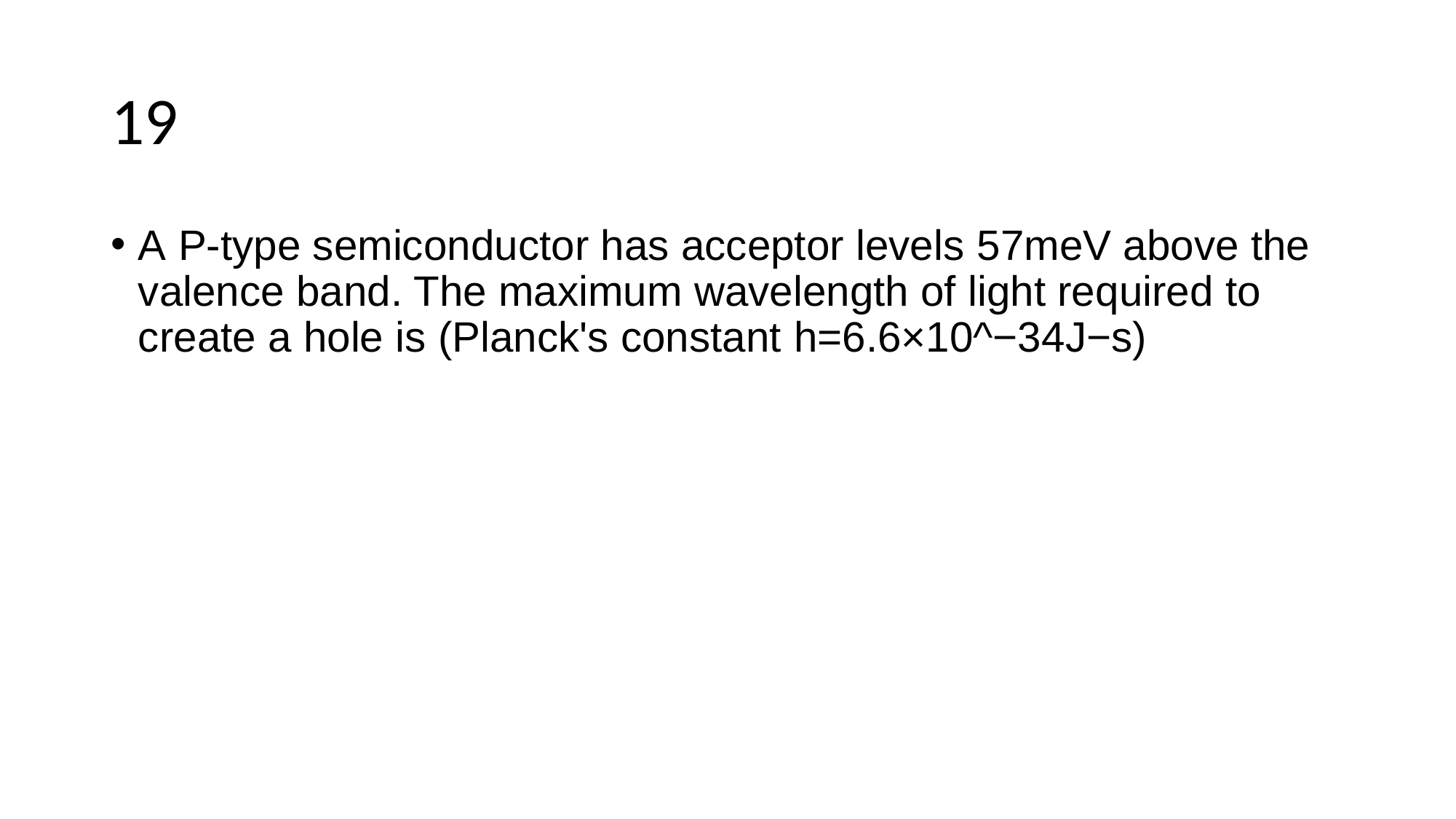

# 19
A P-type semiconductor has acceptor levels 57meV above the valence band. The maximum wavelength of light required to create a hole is (Planck's constant h=6.6×10^−34J−s)